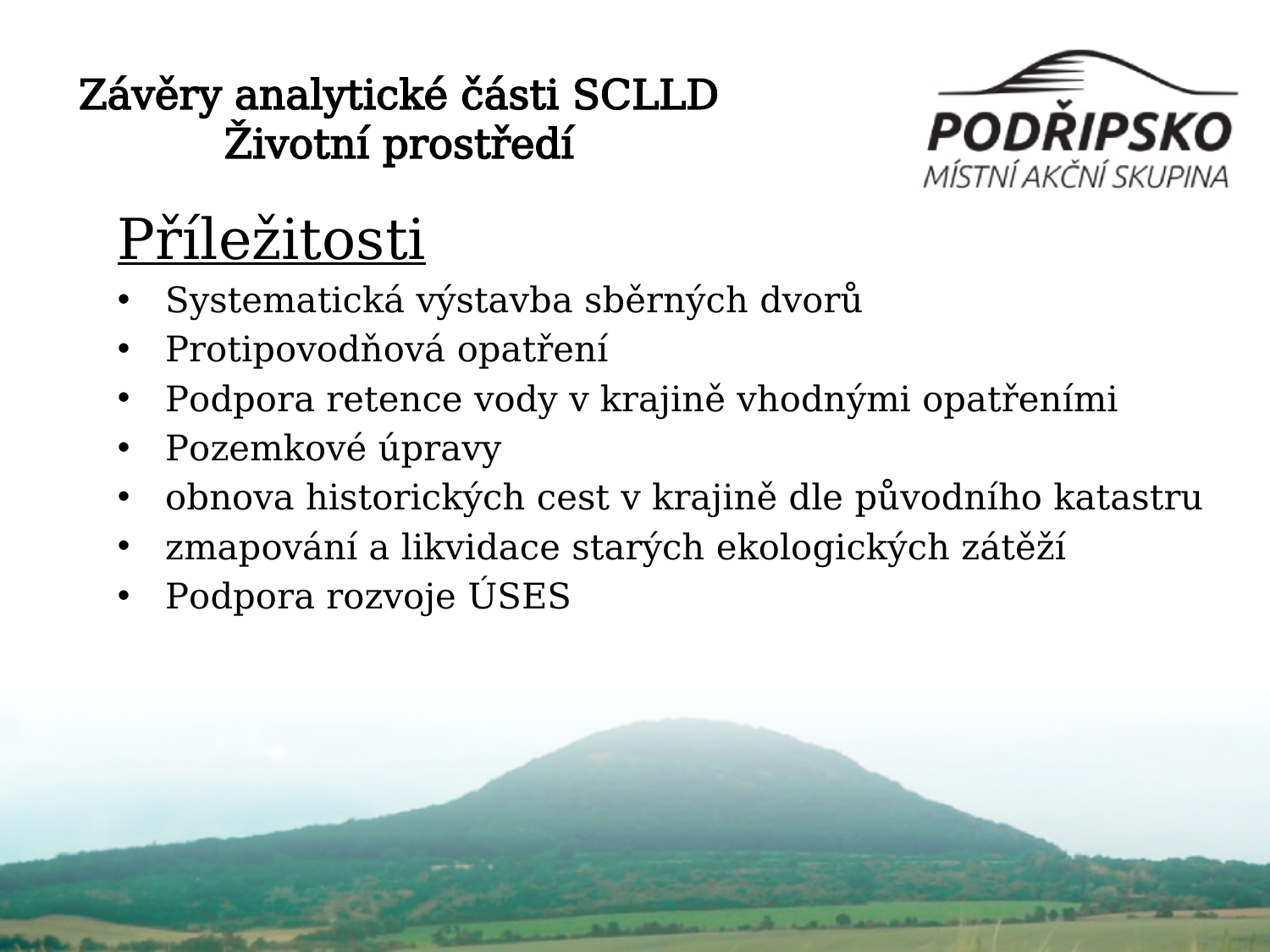

# Závěry analytické části SCLLD Životní prostředí
Příležitosti
Systematická výstavba sběrných dvorů
Protipovodňová opatření
Podpora retence vody v krajině vhodnými opatřeními
Pozemkové úpravy
obnova historických cest v krajině dle původního katastru
zmapování a likvidace starých ekologických zátěží
Podpora rozvoje ÚSES